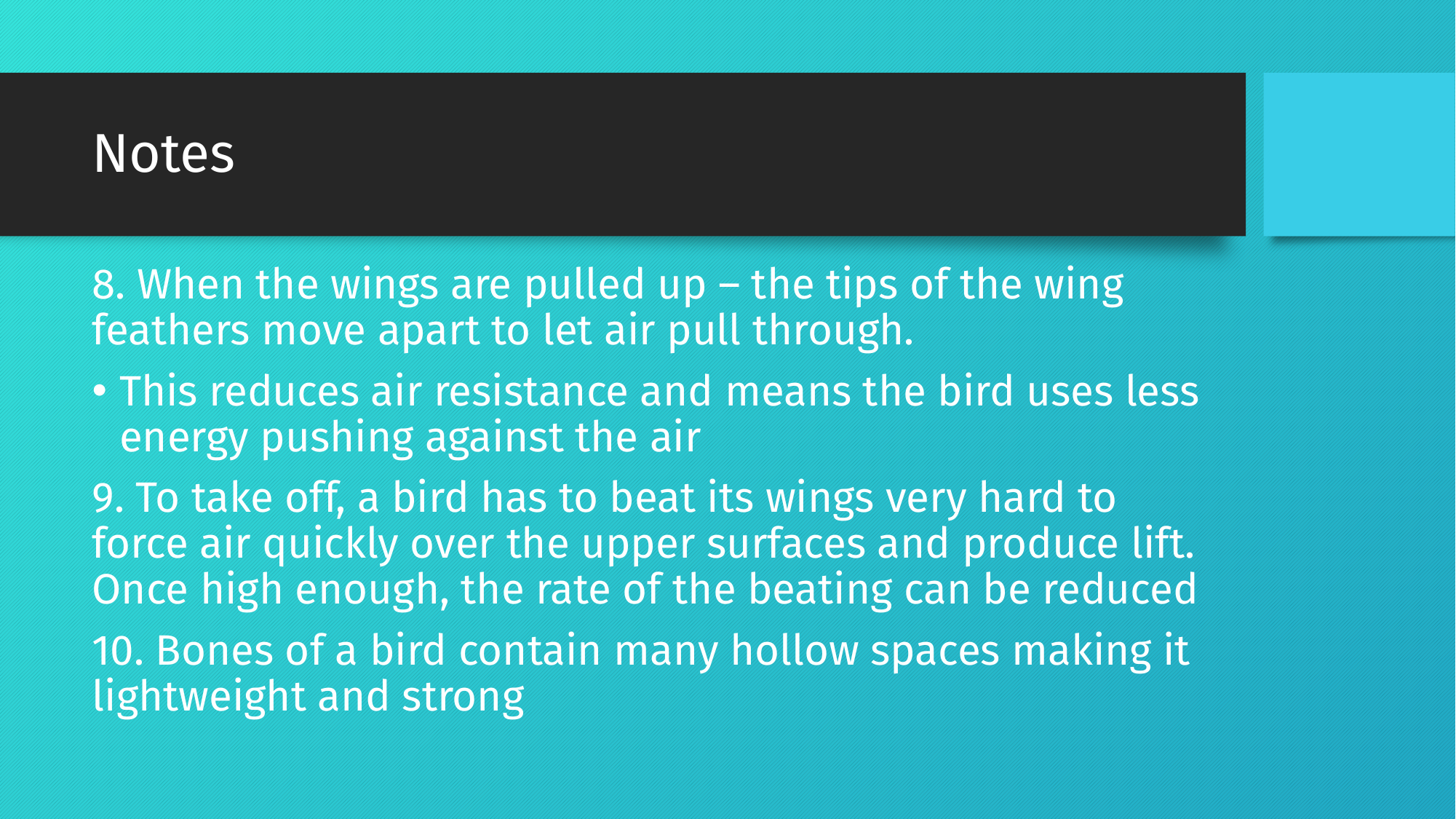

# Notes
8. When the wings are pulled up – the tips of the wing feathers move apart to let air pull through.
This reduces air resistance and means the bird uses less energy pushing against the air
9. To take off, a bird has to beat its wings very hard to force air quickly over the upper surfaces and produce lift.  Once high enough, the rate of the beating can be reduced
10. Bones of a bird contain many hollow spaces making it lightweight and strong